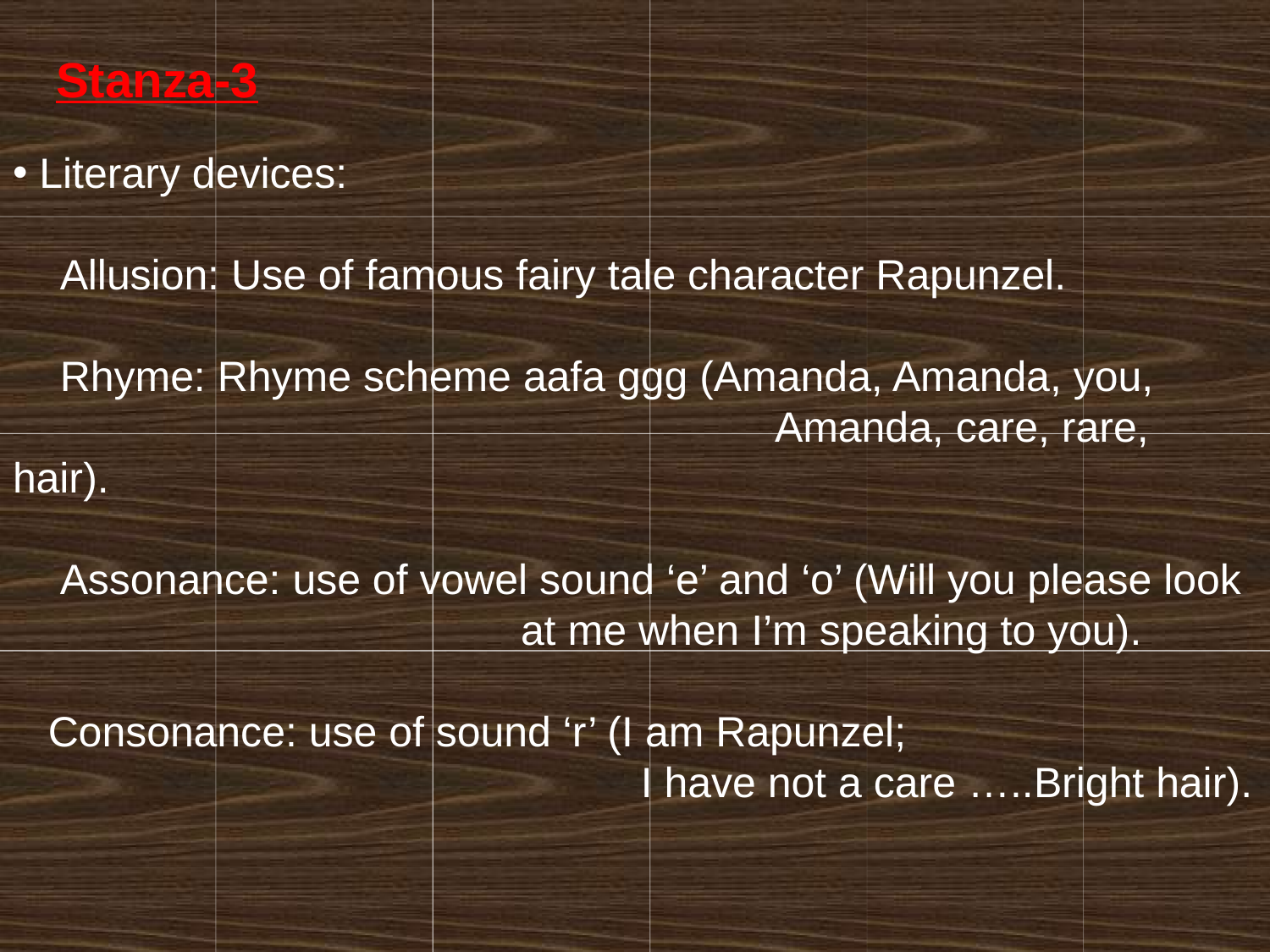

Literary devices:
    Allusion: Use of famous fairy tale character Rapunzel.
    Rhyme: Rhyme scheme aafa ggg (Amanda, Amanda, you,
						Amanda, care, rare, hair).
    Assonance: use of vowel sound ‘e’ and ‘o’ (Will you please look
				at me when I’m speaking to you).
   Consonance: use of sound ‘r’ (I am Rapunzel;
                                                     I have not a care …..Bright hair).

Stanza-3